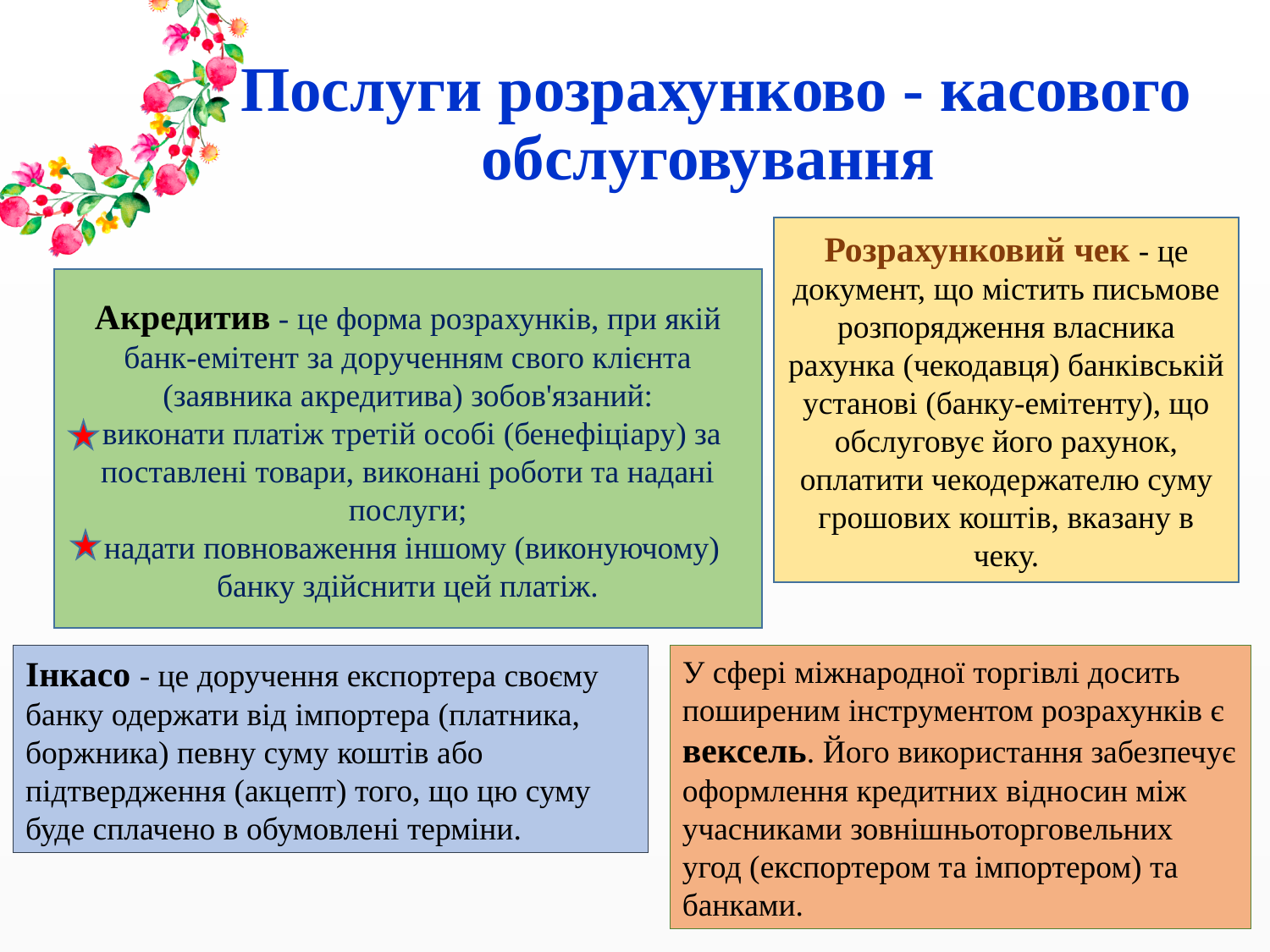

# Послуги розрахунково - касового обслуговування
Розрахунковий чек - це документ, що містить письмове розпорядження власника рахунка (чекодавця) банківській установі (банку-емітенту), що обслуговує його рахунок, оплатити чекодержателю суму грошових коштів, вказану в чеку.
Акредитив - це форма розрахунків, при якій банк-емітент за дорученням свого клієнта (заявника акредитива) зобов'язаний:
 виконати платіж третій особі (бенефіціару) за поставлені товари, виконані роботи та надані послуги;
 надати повноваження іншому (виконуючому) банку здійснити цей платіж.

Інкасо - це доручення експортера своєму банку одержати від імпортера (платника, боржника) певну суму коштів або підтвердження (акцепт) того, що цю суму буде сплачено в обумовлені терміни.
У сфері міжнародної торгівлі досить поширеним інструментом розрахунків є вексель. Його використання забезпечує оформлення кредитних відносин між учасниками зовнішньоторговельних угод (експортером та імпортером) та банками.